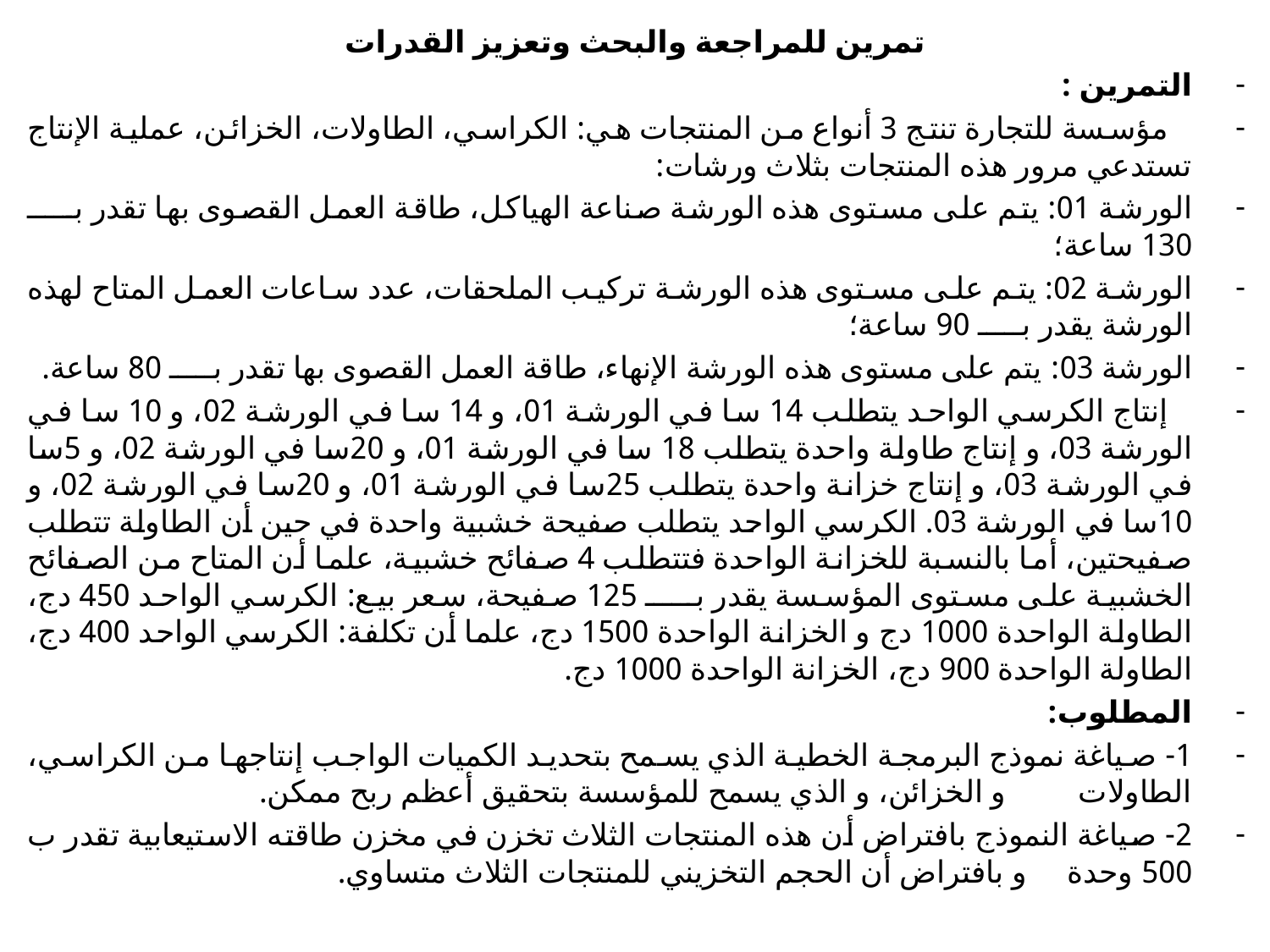

تمرين للمراجعة والبحث وتعزيز القدرات
التمرين :
   مؤسسة للتجارة تنتج 3 أنواع من المنتجات هي: الكراسي، الطاولات، الخزائن، عملية الإنتاج تستدعي مرور هذه المنتجات بثلاث ورشات:
الورشة 01: يتم على مستوى هذه الورشة صناعة الهياكل، طاقة العمل القصوى بها تقدر بـــــ 130 ساعة؛
الورشة 02: يتم على مستوى هذه الورشة تركيب الملحقات، عدد ساعات العمل المتاح لهذه الورشة يقدر بـــــ 90 ساعة؛
الورشة 03: يتم على مستوى هذه الورشة الإنهاء، طاقة العمل القصوى بها تقدر بـــــ 80 ساعة.
   إنتاج الكرسي الواحد يتطلب 14 سا في الورشة 01، و 14 سا في الورشة 02، و 10 سا في الورشة 03، و إنتاج طاولة واحدة يتطلب 18 سا في الورشة 01، و 20سا في الورشة 02، و 5سا في الورشة 03، و إنتاج خزانة واحدة يتطلب 25سا في الورشة 01، و 20سا في الورشة 02، و 10سا في الورشة 03. الكرسي الواحد يتطلب صفيحة خشبية واحدة في حين أن الطاولة تتطلب صفيحتين، أما بالنسبة للخزانة الواحدة فتتطلب 4 صفائح خشبية، علما أن المتاح من الصفائح الخشبية على مستوى المؤسسة يقدر بـــــ 125 صفيحة، سعر بيع: الكرسي الواحد 450 دج، الطاولة الواحدة 1000 دج و الخزانة الواحدة 1500 دج، علما أن تكلفة: الكرسي الواحد 400 دج، الطاولة الواحدة 900 دج، الخزانة الواحدة 1000 دج.
المطلوب:
1- صياغة نموذج البرمجة الخطية الذي يسمح بتحديد الكميات الواجب إنتاجها من الكراسي، الطاولات         و الخزائن، و الذي يسمح للمؤسسة بتحقيق أعظم ربح ممكن.
2- صياغة النموذج بافتراض أن هذه المنتجات الثلاث تخزن في مخزن طاقته الاستيعابية تقدر ب 500 وحدة     و بافتراض أن الحجم التخزيني للمنتجات الثلاث متساوي.